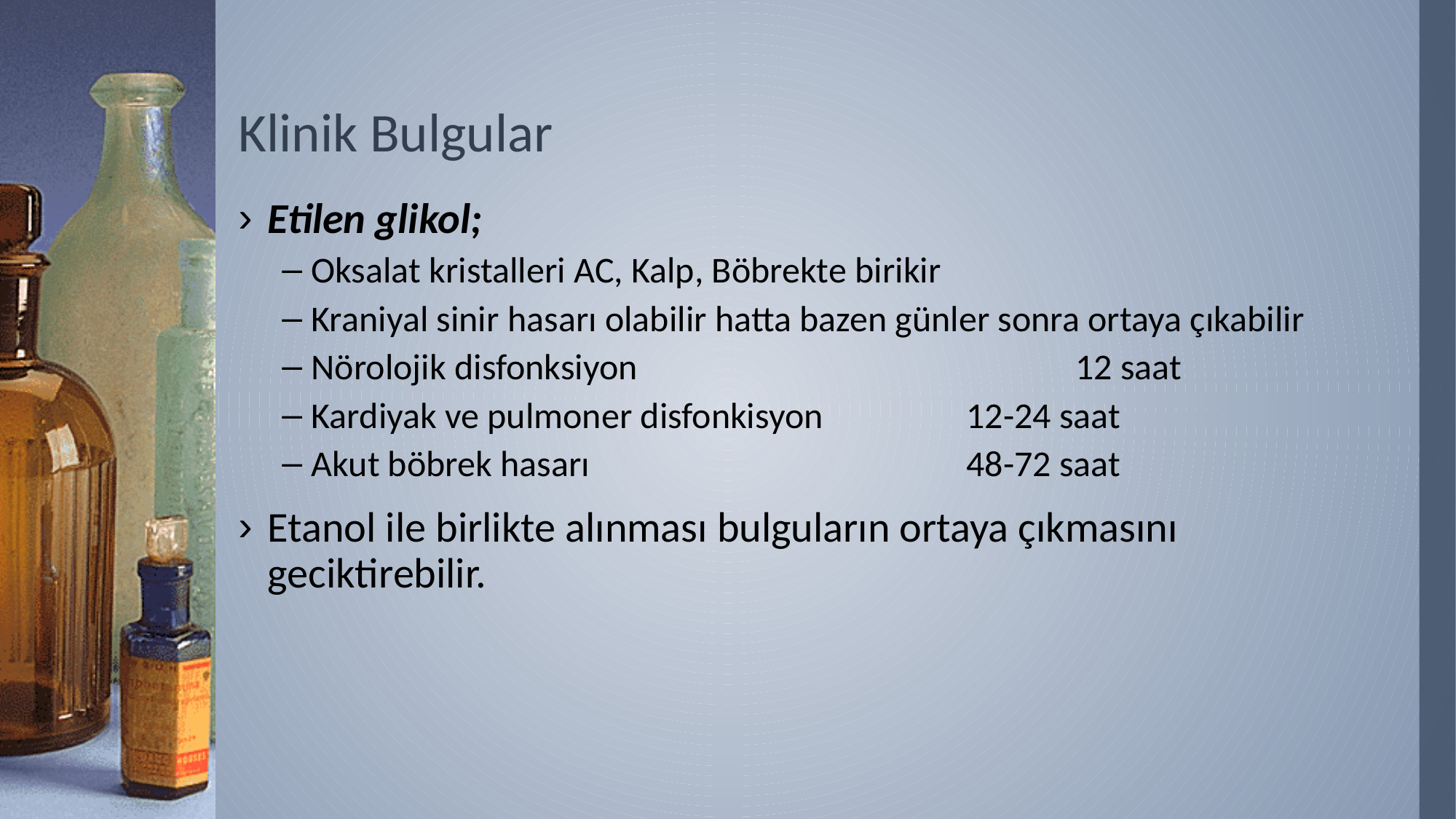

# Klinik Bulgular
Etilen glikol;
Oksalat kristalleri AC, Kalp, Böbrekte birikir
Kraniyal sinir hasarı olabilir hatta bazen günler sonra ortaya çıkabilir
Nörolojik disfonksiyon 				12 saat
Kardiyak ve pulmoner disfonkisyon		12-24 saat
Akut böbrek hasarı				48-72 saat
Etanol ile birlikte alınması bulguların ortaya çıkmasını geciktirebilir.